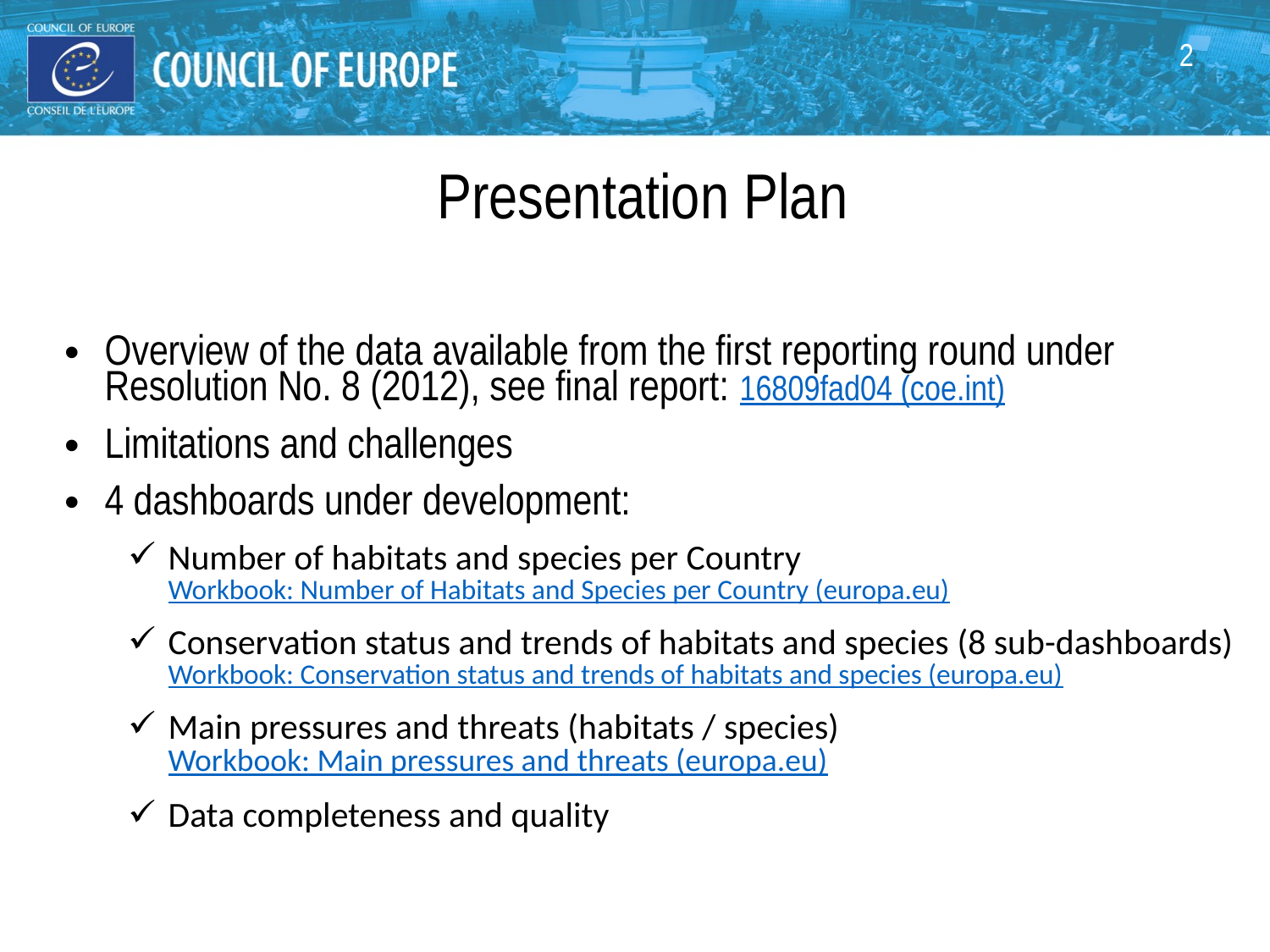

# 2
Presentation Plan
Overview of the data available from the first reporting round under Resolution No. 8 (2012), see final report: 16809fad04 (coe.int)
Limitations and challenges
4 dashboards under development:
Number of habitats and species per Country
Workbook: Number of Habitats and Species per Country (europa.eu)
Conservation status and trends of habitats and species (8 sub-dashboards)
Workbook: Conservation status and trends of habitats and species (europa.eu)
Main pressures and threats (habitats / species)
Workbook: Main pressures and threats (europa.eu)
Data completeness and quality